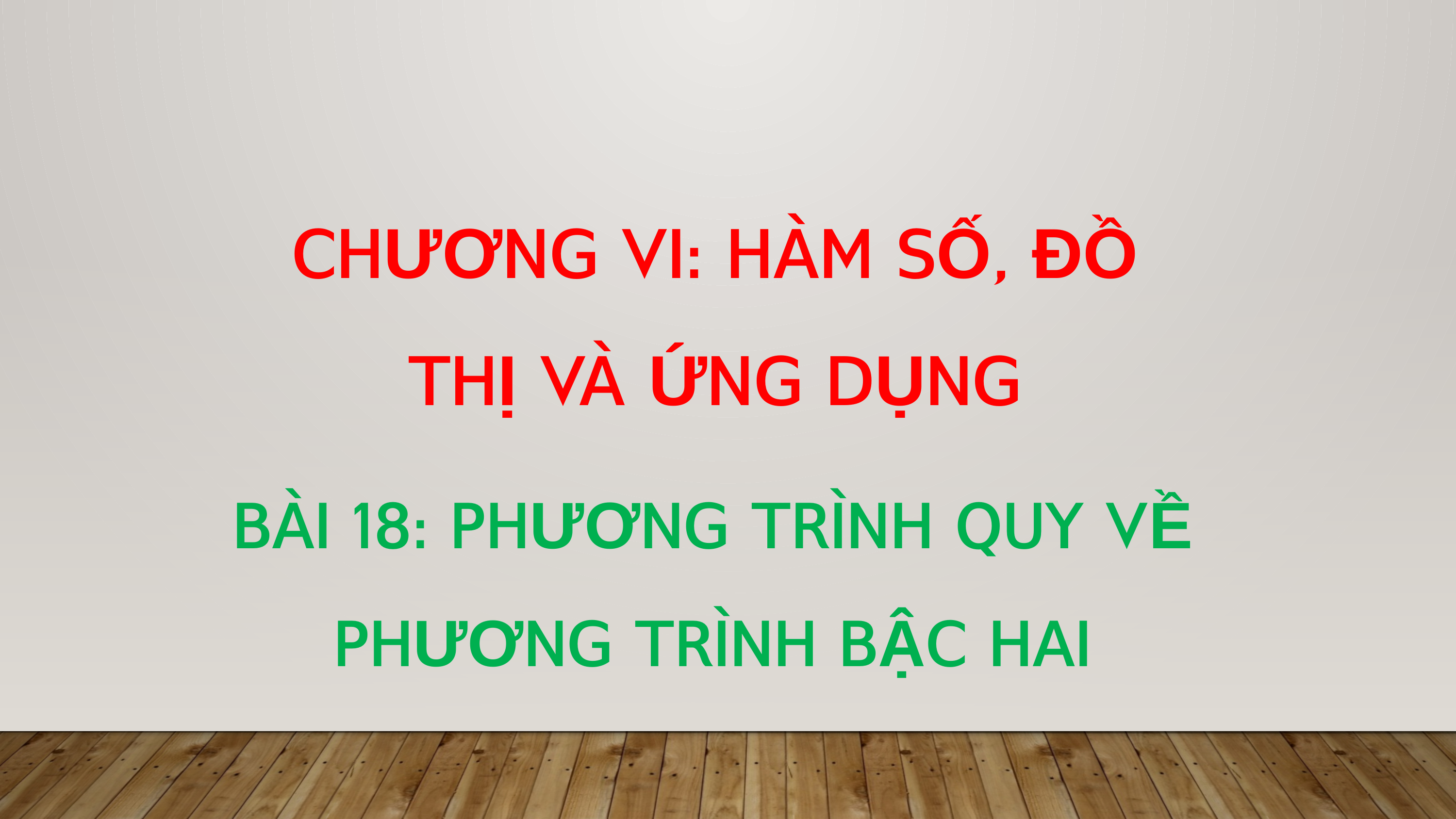

CHƯƠNG VI: HÀM SỐ, ĐỒ THỊ VÀ ỨNG DỤNG
BÀI 18: PHƯƠNG TRÌNH QUY VỀ PHƯƠNG TRÌNH BẬC HAI